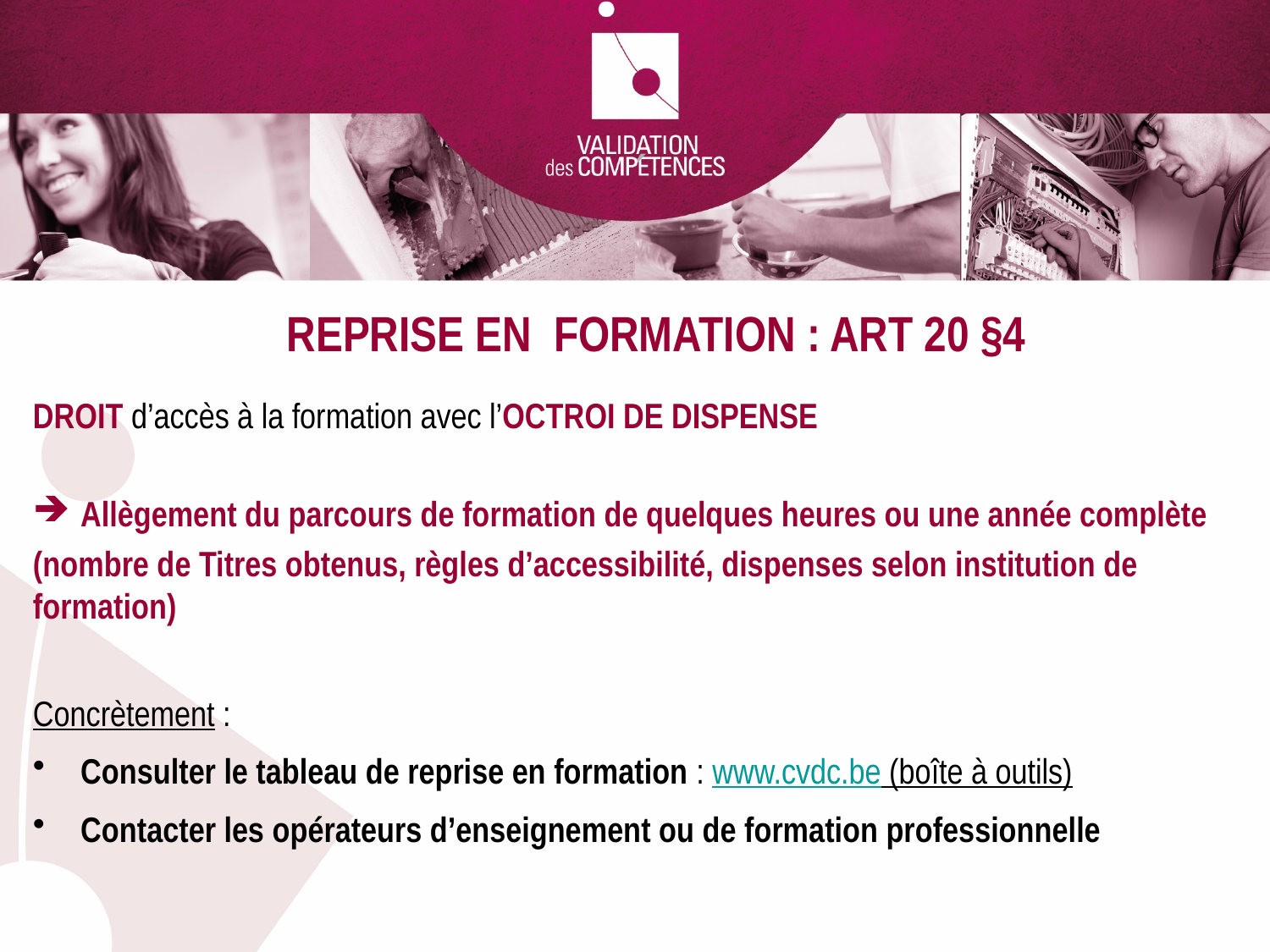

Reprise en  formation : art 20 §4
droit d’accès à la formation avec l’octroi de dispense

Allègement du parcours de formation de quelques heures ou une année complète
(nombre de Titres obtenus, règles d’accessibilité, dispenses selon institution de formation)

Concrètement :
Consulter le tableau de reprise en formation : www.cvdc.be (boîte à outils)
Contacter les opérateurs d’enseignement ou de formation professionnelle